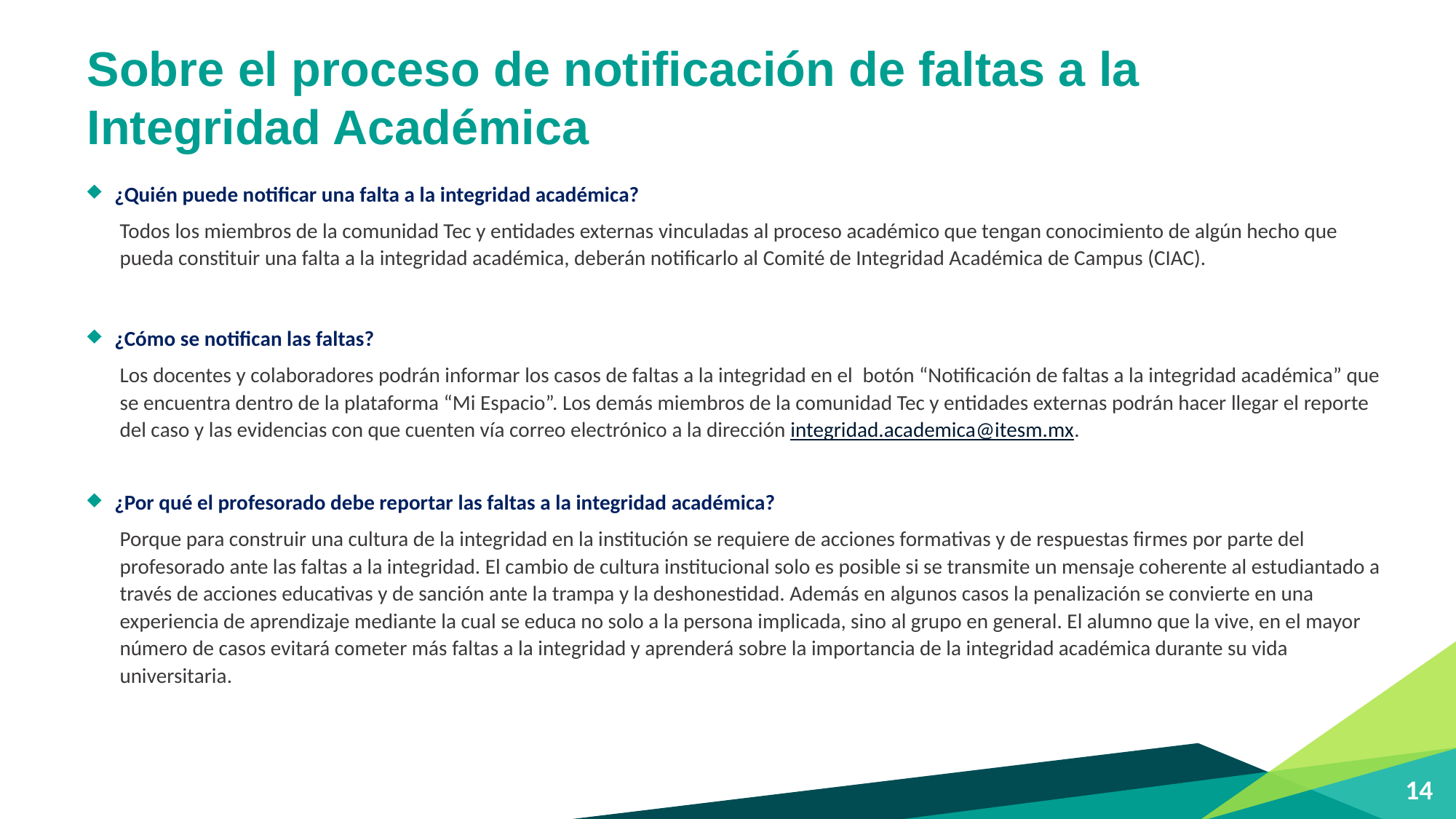

# Sobre el proceso de notificación de faltas a la Integridad Académica
¿Quién puede notificar una falta a la integridad académica?
Todos los miembros de la comunidad Tec y entidades externas vinculadas al proceso académico que tengan conocimiento de algún hecho que pueda constituir una falta a la integridad académica, deberán notificarlo al Comité de Integridad Académica de Campus (CIAC).

¿Cómo se notifican las faltas?
Los docentes y colaboradores podrán informar los casos de faltas a la integridad en el  botón “Notificación de faltas a la integridad académica” que se encuentra dentro de la plataforma “Mi Espacio”. Los demás miembros de la comunidad Tec y entidades externas podrán hacer llegar el reporte del caso y las evidencias con que cuenten vía correo electrónico a la dirección integridad.academica@itesm.mx.

¿Por qué el profesorado debe reportar las faltas a la integridad académica?
Porque para construir una cultura de la integridad en la institución se requiere de acciones formativas y de respuestas firmes por parte del profesorado ante las faltas a la integridad. El cambio de cultura institucional solo es posible si se transmite un mensaje coherente al estudiantado a través de acciones educativas y de sanción ante la trampa y la deshonestidad. Además en algunos casos la penalización se convierte en una experiencia de aprendizaje mediante la cual se educa no solo a la persona implicada, sino al grupo en general. El alumno que la vive, en el mayor número de casos evitará cometer más faltas a la integridad y aprenderá sobre la importancia de la integridad académica durante su vida universitaria.

14